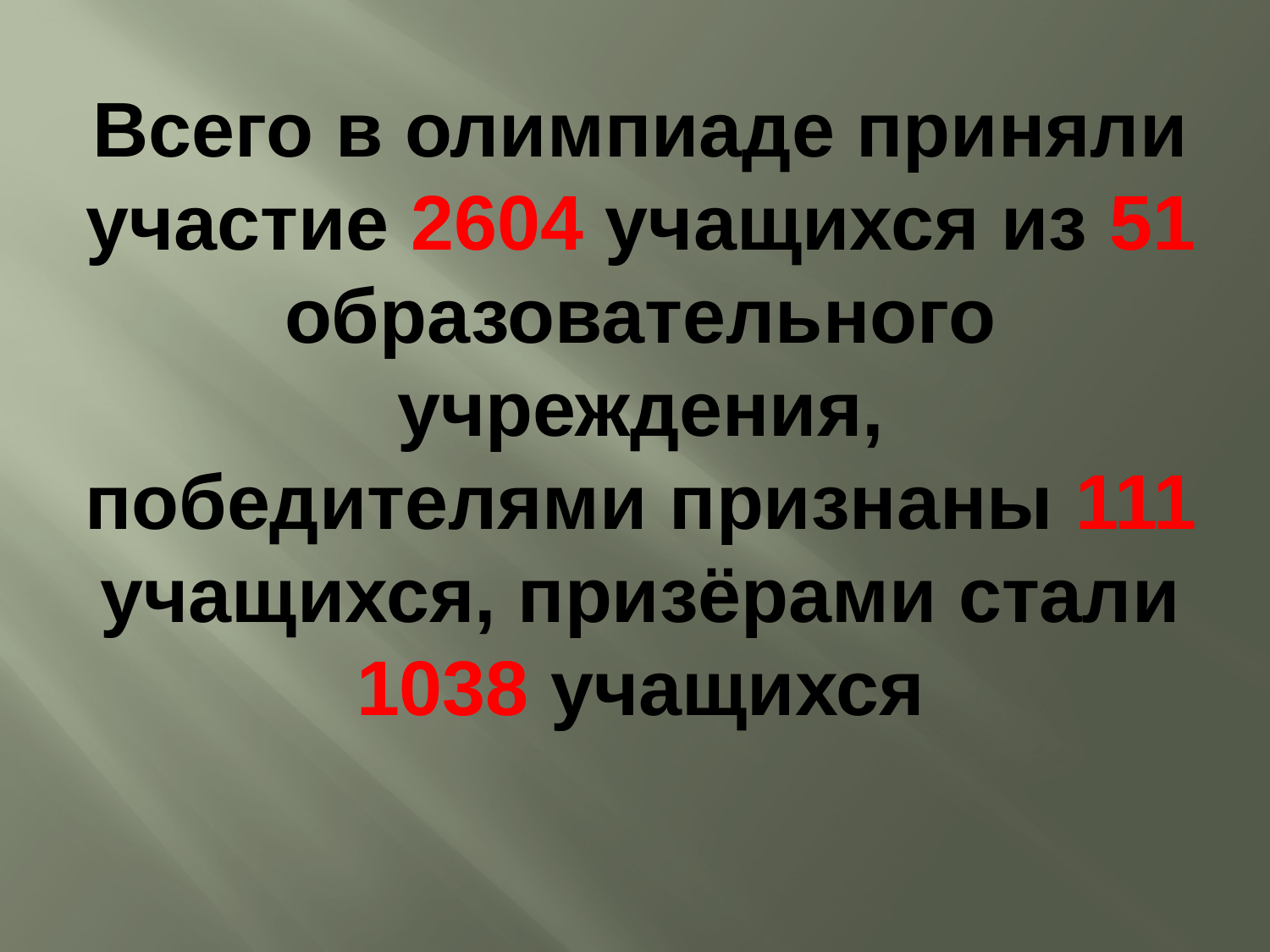

# Всего в олимпиаде приняли участие 2604 учащихся из 51 образовательного учреждения, победителями признаны 111 учащихся, призёрами стали 1038 учащихся